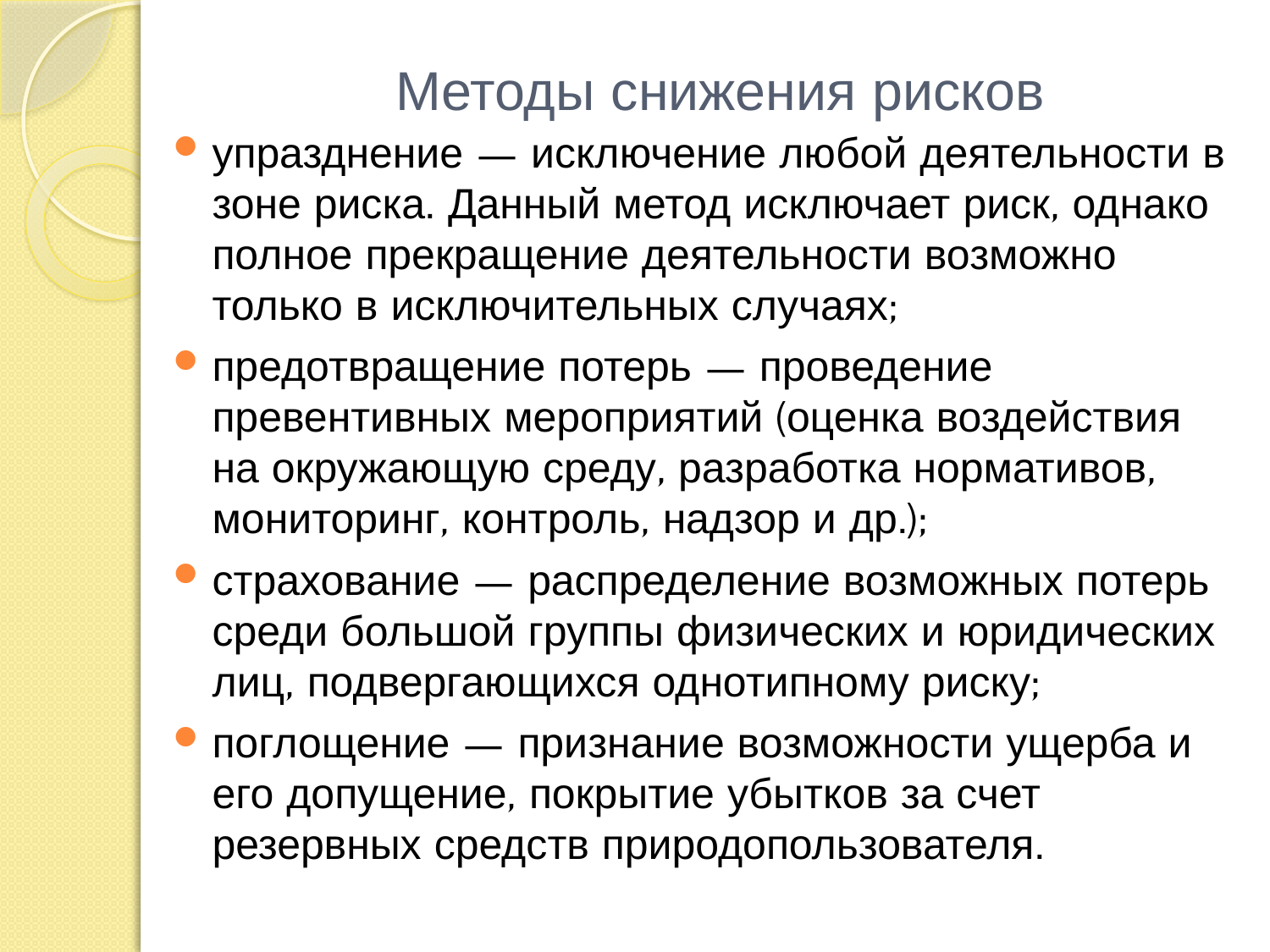

# Методы снижения рисков
упразднение — исключение любой деятельности в зоне риска. Данный метод исключает риск, однако полное прекращение деятельности возможно только в исключительных случаях;
предотвращение потерь — проведение превентивных мероприятий (оценка воздействия на окружающую среду, разработка нормативов, мониторинг, контроль, надзор и др.);
страхование — распределение возможных потерь среди большой группы физических и юридических лиц, подвергающихся однотипному риску;
поглощение — признание возможности ущерба и его допущение, покрытие убытков за счет резервных средств природопользователя.